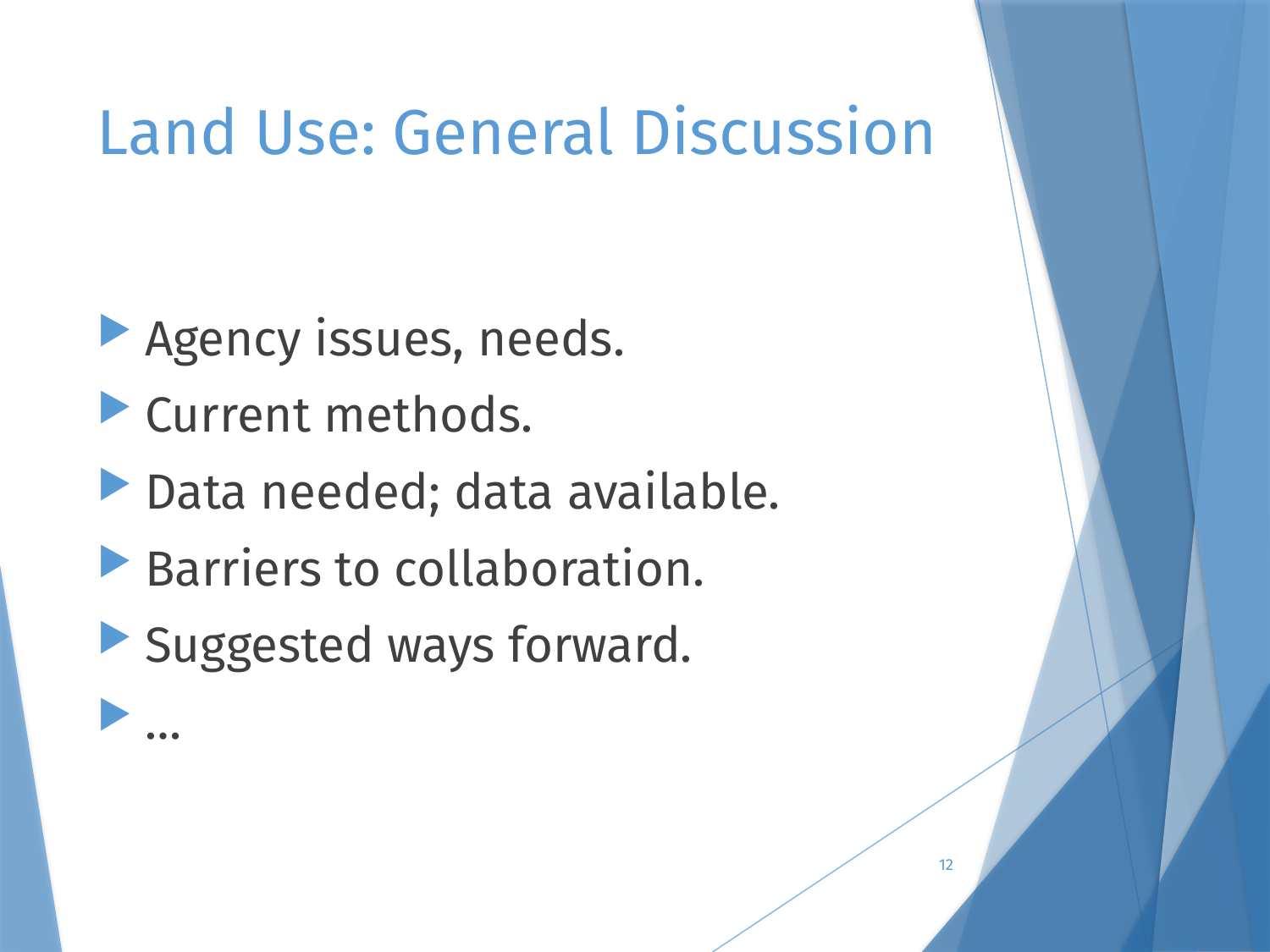

# Land Use: General Discussion
Agency issues, needs.
Current methods.
Data needed; data available.
Barriers to collaboration.
Suggested ways forward.
…
12